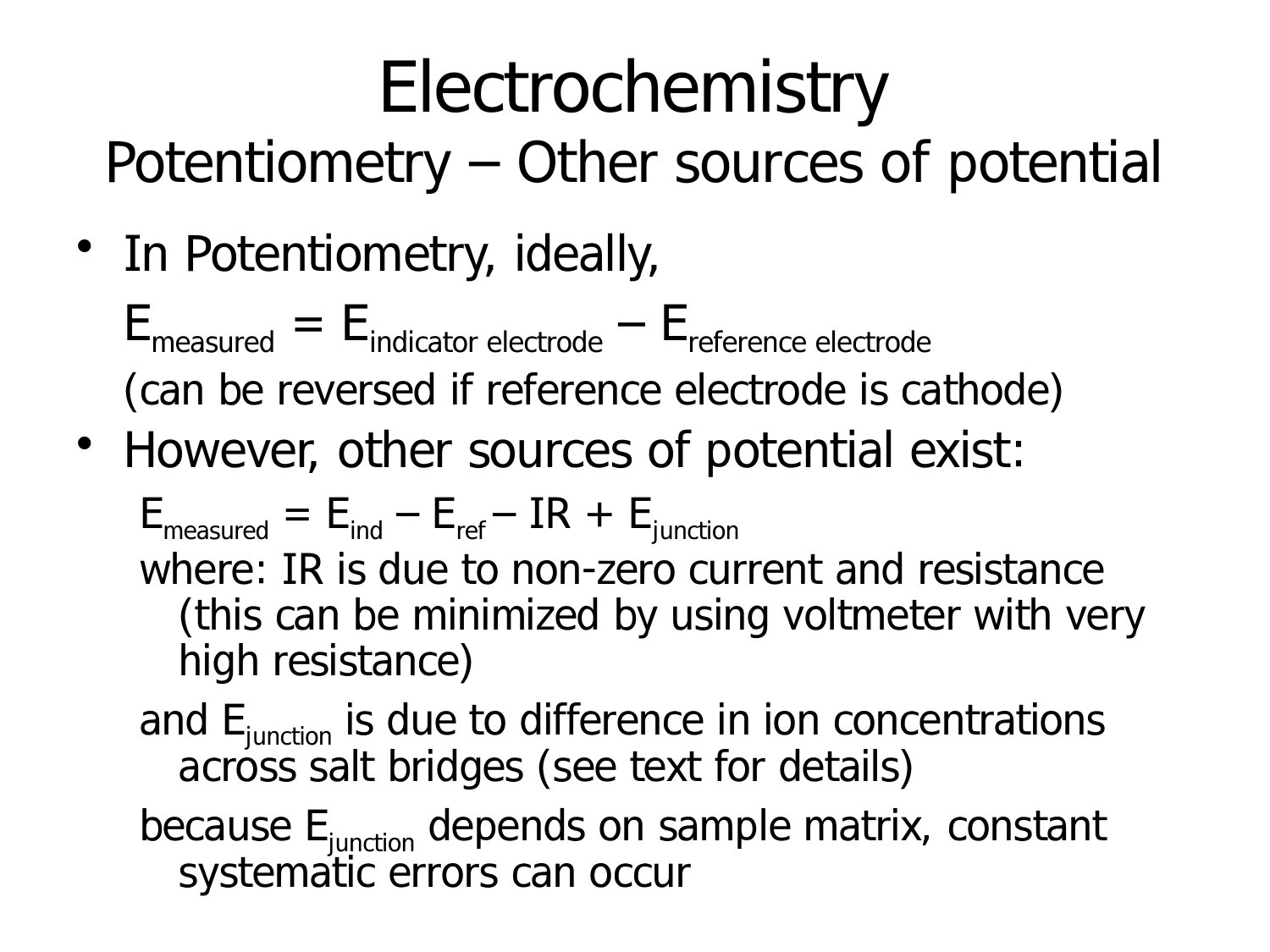

# Electrochemistry Potentiometry – Other sources of potential
In Potentiometry, ideally,
	Emeasured = Eindicator electrode – Ereference electrode
	(can be reversed if reference electrode is cathode)
However, other sources of potential exist:
Emeasured = Eind – Eref – IR + Ejunction
where: IR is due to non-zero current and resistance  (this can be minimized by using voltmeter with very high resistance)
and Ejunction is due to difference in ion concentrations across salt bridges (see text for details)
because Ejunction depends on sample matrix, constant systematic errors can occur